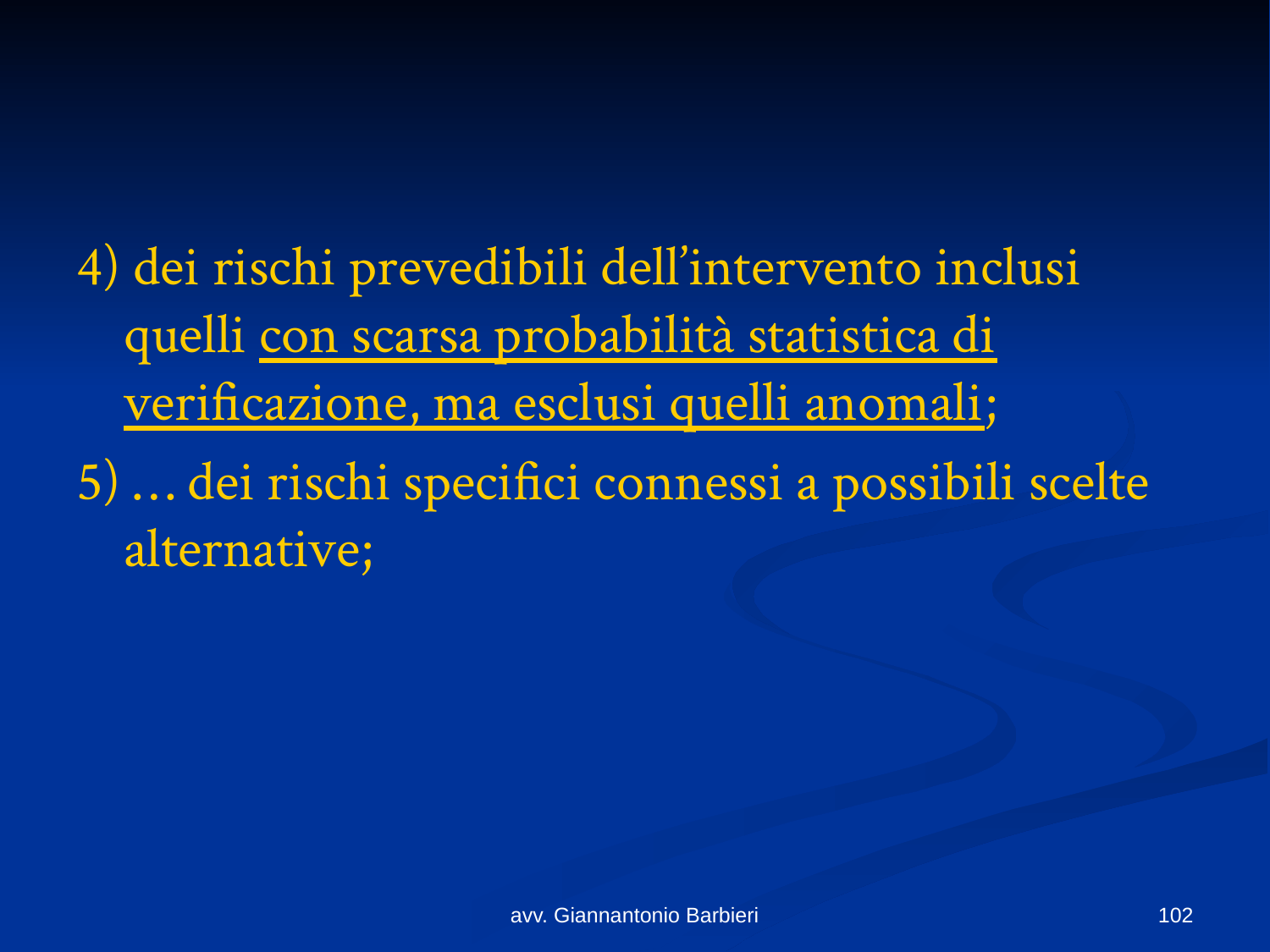

#
4) dei rischi prevedibili dell’intervento inclusi quelli con scarsa probabilità statistica di verificazione, ma esclusi quelli anomali;
5) … dei rischi specifici connessi a possibili scelte alternative;

avv. Giannantonio Barbieri
102